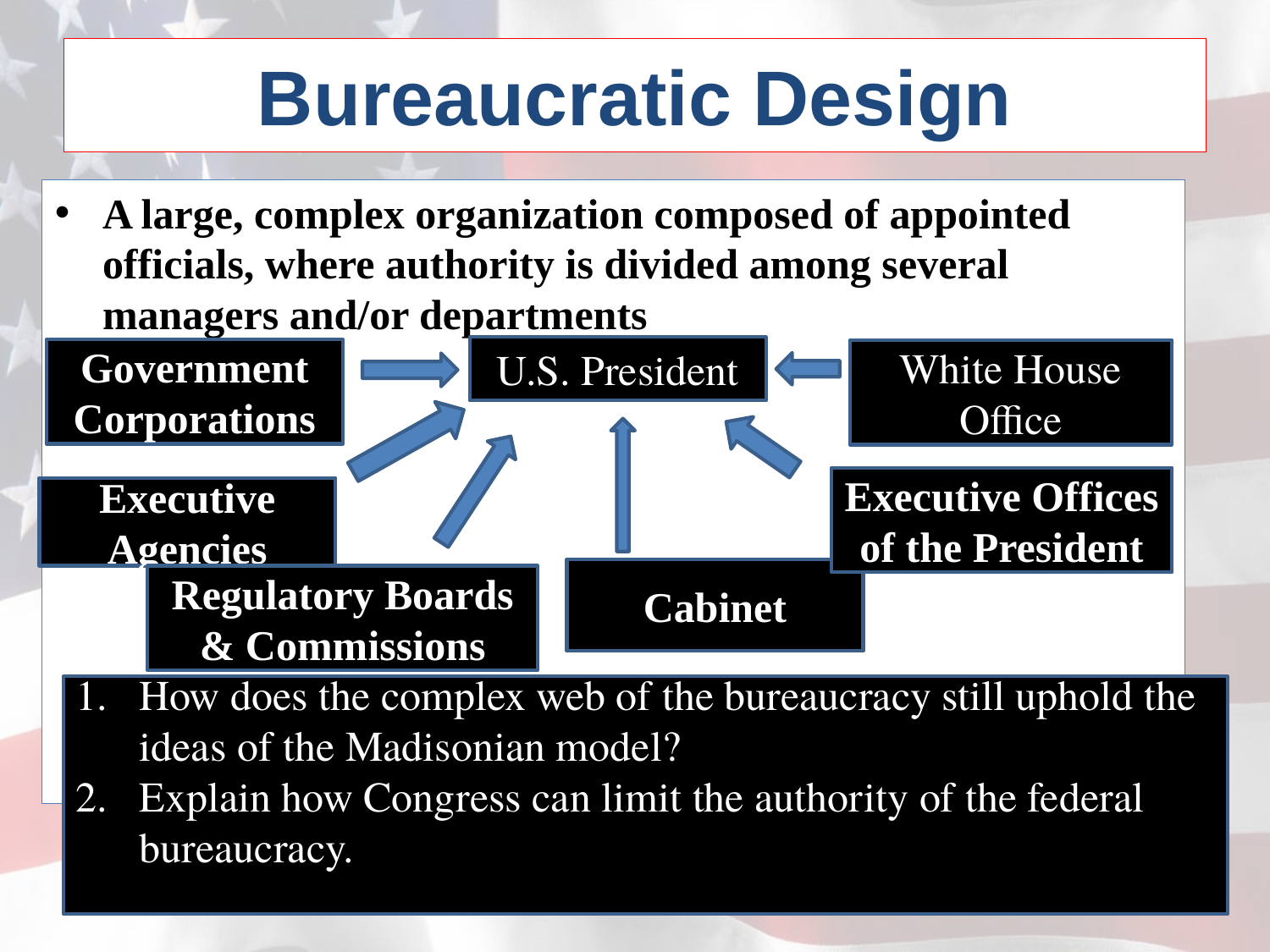

# Bureaucratic Design
A large, complex organization composed of appointed officials, where authority is divided among several managers and/or departments
U.S. President
Government Corporations
White House Office

Executive Offices of the President

Executive Agencies
Cabinet
Regulatory Boards & Commissions
How does the complex web of the bureaucracy still uphold the ideas of the Madisonian model?
Explain how Congress can limit the authority of the federal bureaucracy.